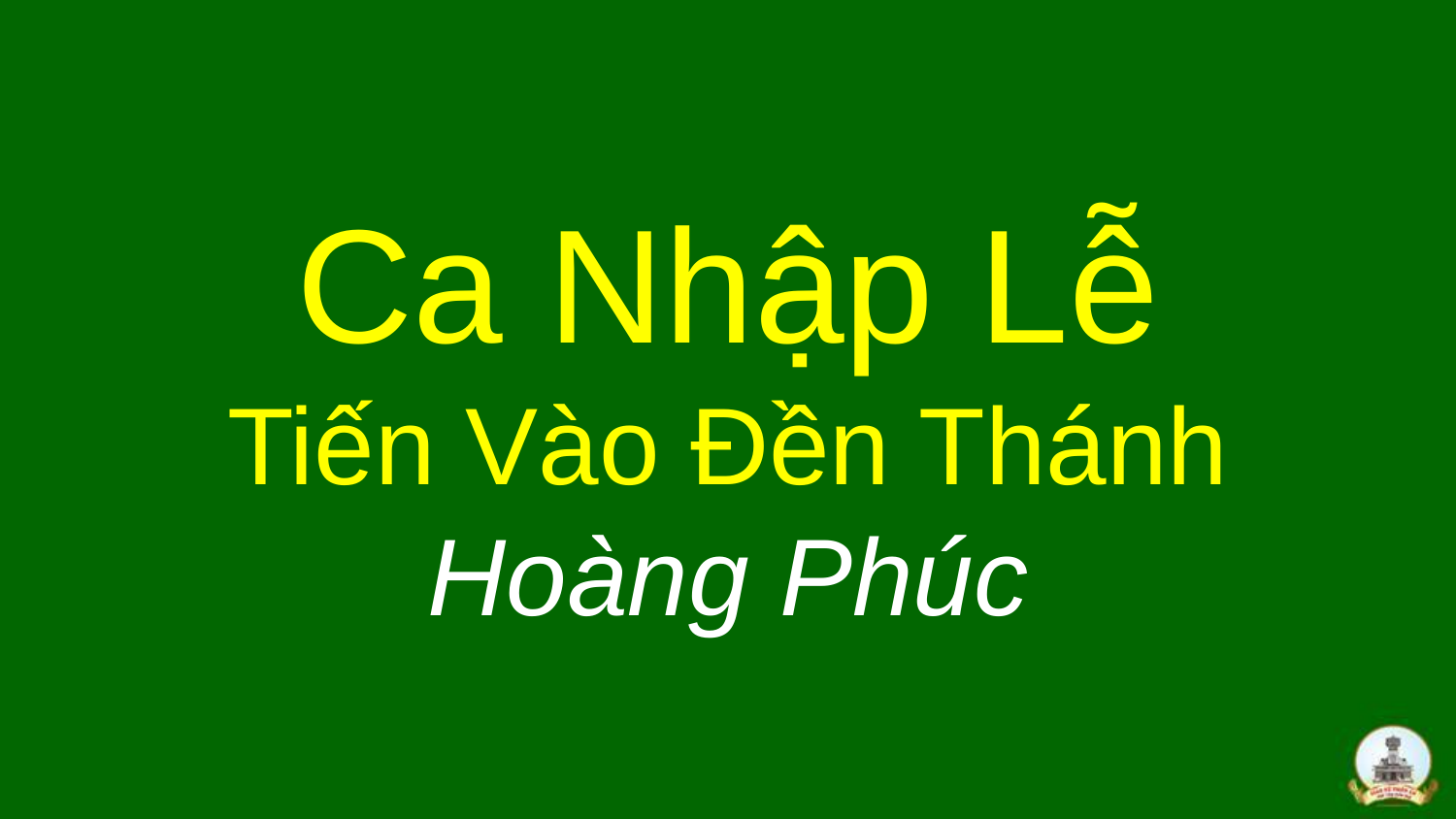

# Ca Nhập Lễ Tiến Vào Đền Thánh Hoàng Phúc